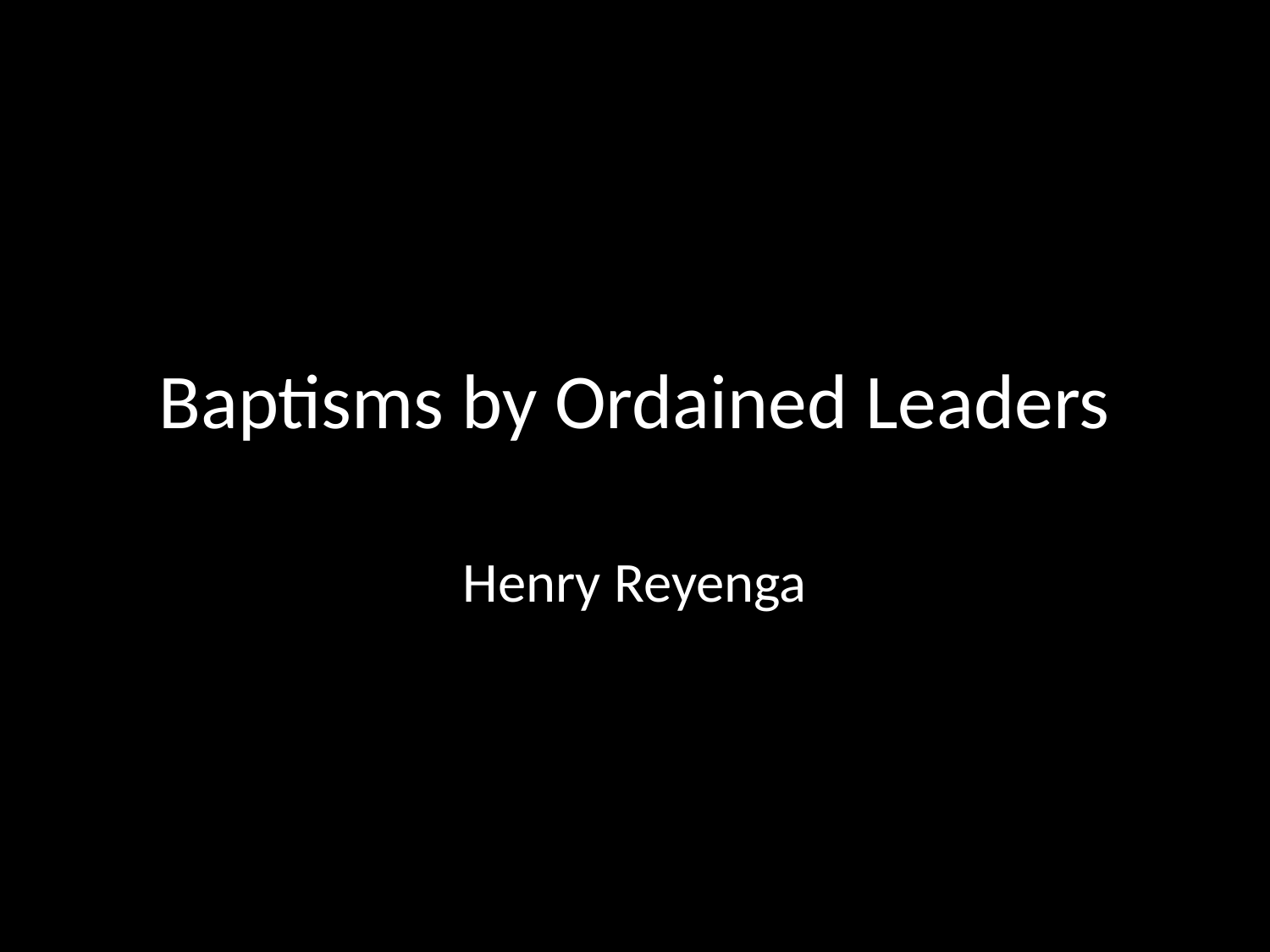

# Baptisms by Ordained Leaders
Henry Reyenga